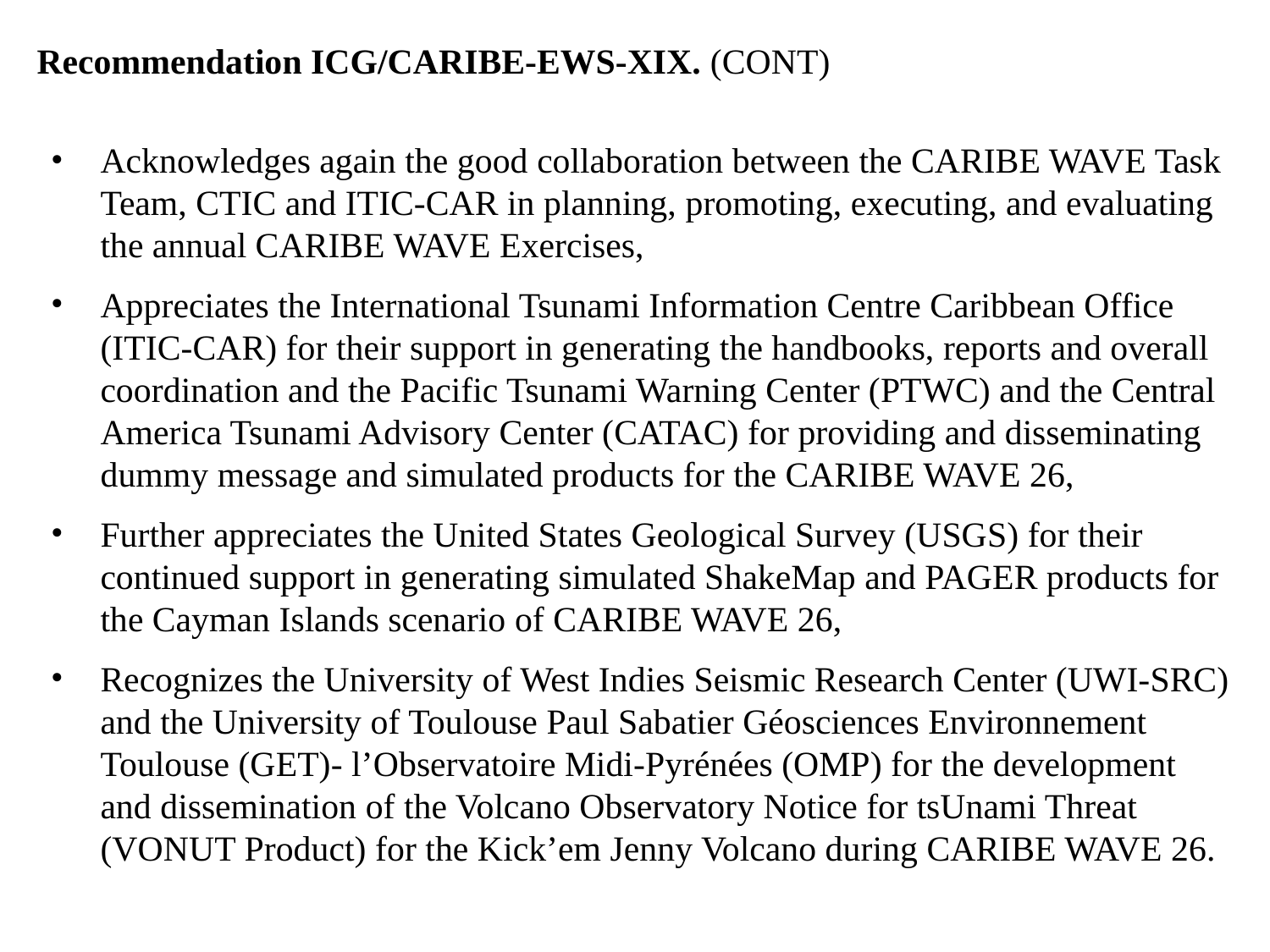

Recommendation ICG/CARIBE-EWS-XIX. (CONT)

Acknowledges again the good collaboration between the CARIBE WAVE Task Team, CTIC and ITIC-CAR in planning, promoting, executing, and evaluating the annual CARIBE WAVE Exercises,
Appreciates the International Tsunami Information Centre Caribbean Office (ITIC-CAR) for their support in generating the handbooks, reports and overall coordination and the Pacific Tsunami Warning Center (PTWC) and the Central America Tsunami Advisory Center (CATAC) for providing and disseminating dummy message and simulated products for the CARIBE WAVE 26,
Further appreciates the United States Geological Survey (USGS) for their continued support in generating simulated ShakeMap and PAGER products for the Cayman Islands scenario of CARIBE WAVE 26,
Recognizes the University of West Indies Seismic Research Center (UWI-SRC) and the University of Toulouse Paul Sabatier Géosciences Environnement Toulouse (GET)- l’Observatoire Midi-Pyrénées (OMP) for the development and dissemination of the Volcano Observatory Notice for tsUnami Threat (VONUT Product) for the Kick’em Jenny Volcano during CARIBE WAVE 26.